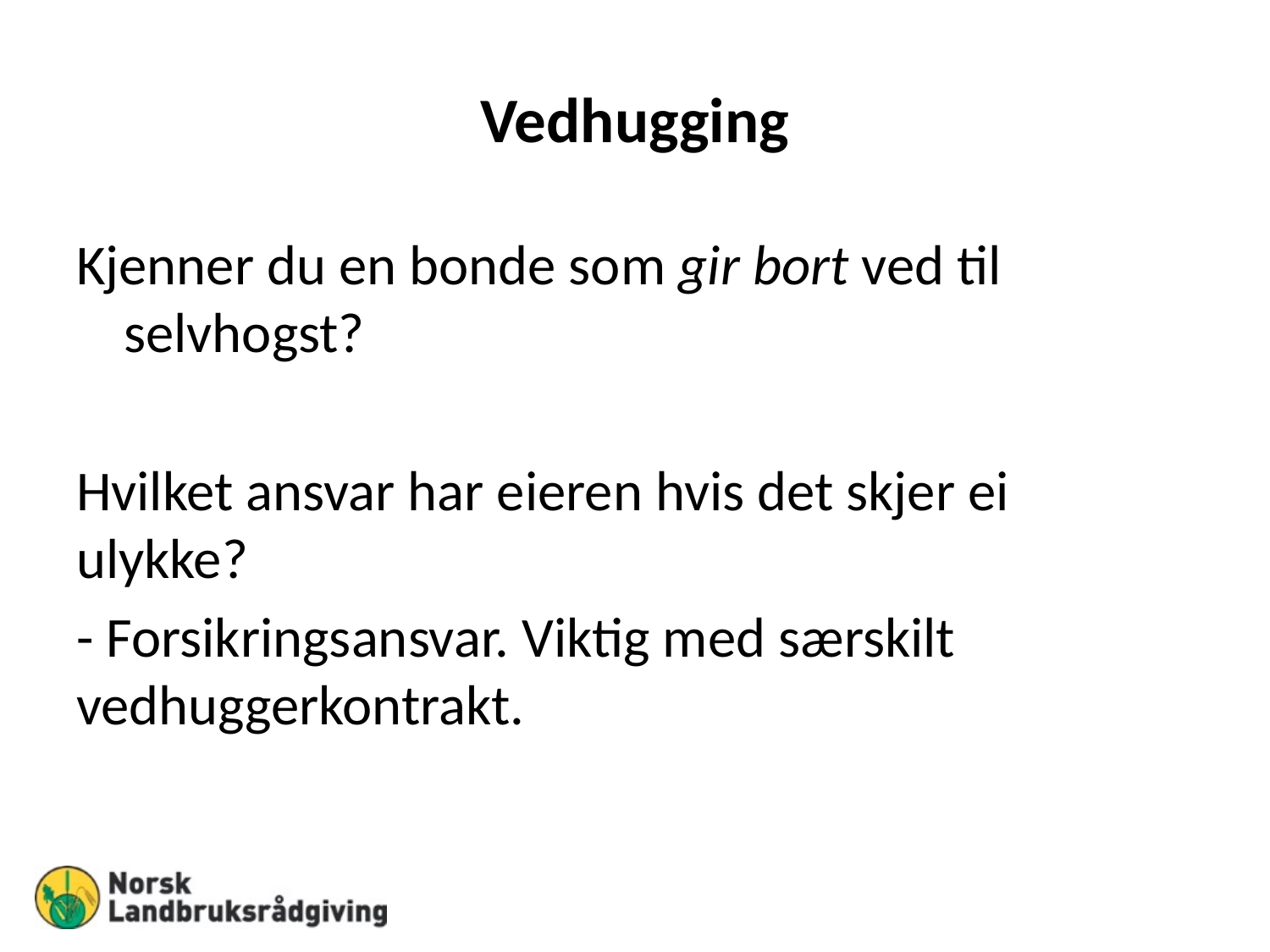

# Vedhugging
Kjenner du en bonde som gir bort ved til selvhogst?

Hvilket ansvar har eieren hvis det skjer ei ulykke?
- Forsikringsansvar. Viktig med særskilt        vedhuggerkontrakt.